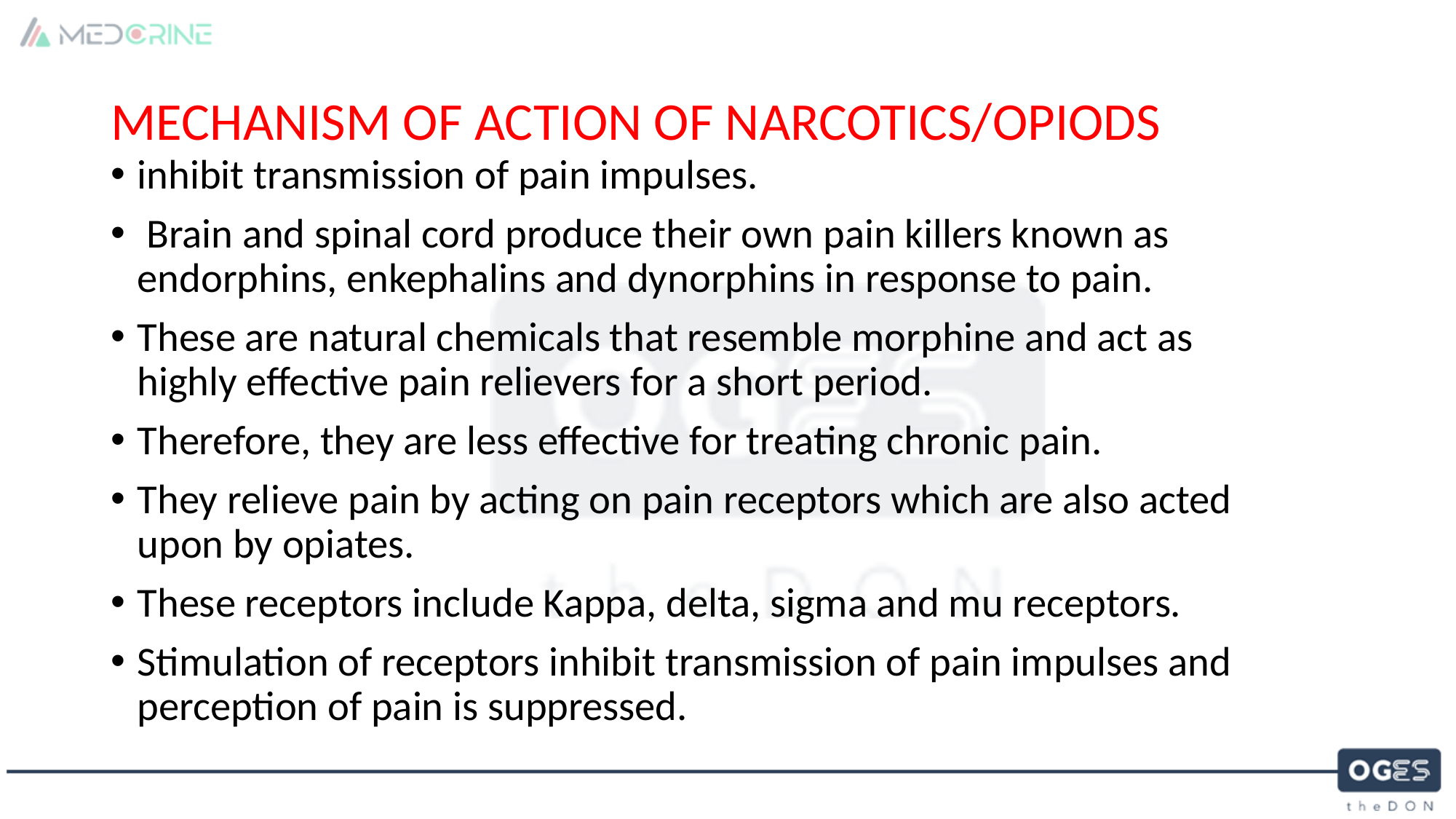

# MECHANISM OF ACTION OF NARCOTICS/OPIODS
inhibit transmission of pain impulses.
 Brain and spinal cord produce their own pain killers known as endorphins, enkephalins and dynorphins in response to pain.
These are natural chemicals that resemble morphine and act as highly effective pain relievers for a short period.
Therefore, they are less effective for treating chronic pain.
They relieve pain by acting on pain receptors which are also acted upon by opiates.
These receptors include Kappa, delta, sigma and mu receptors.
Stimulation of receptors inhibit transmission of pain impulses and perception of pain is suppressed.